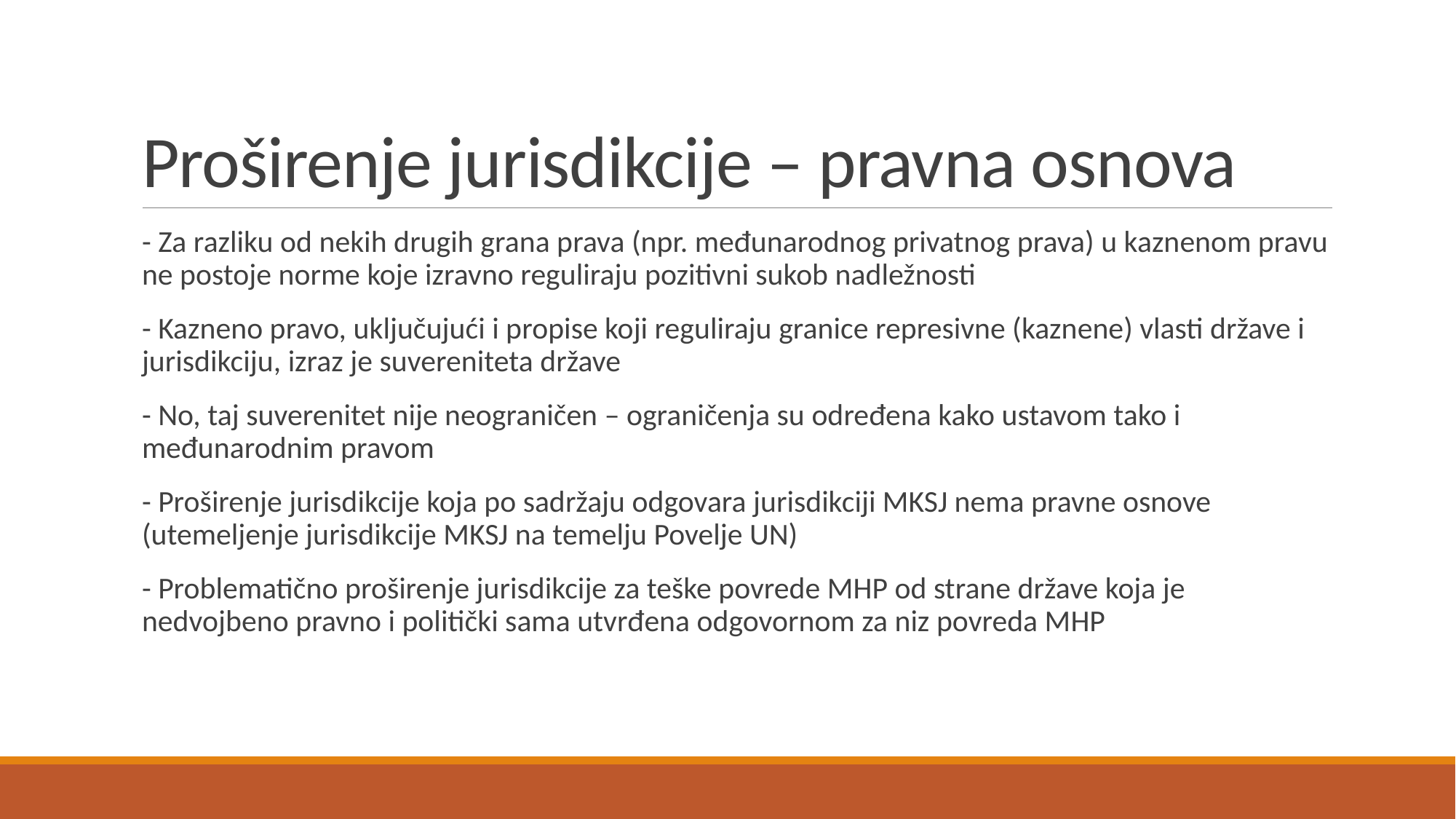

# Proširenje jurisdikcije – pravna osnova
- Za razliku od nekih drugih grana prava (npr. međunarodnog privatnog prava) u kaznenom pravu ne postoje norme koje izravno reguliraju pozitivni sukob nadležnosti
- Kazneno pravo, uključujući i propise koji reguliraju granice represivne (kaznene) vlasti države i jurisdikciju, izraz je suvereniteta države
- No, taj suverenitet nije neograničen – ograničenja su određena kako ustavom tako i međunarodnim pravom
- Proširenje jurisdikcije koja po sadržaju odgovara jurisdikciji MKSJ nema pravne osnove (utemeljenje jurisdikcije MKSJ na temelju Povelje UN)
- Problematično proširenje jurisdikcije za teške povrede MHP od strane države koja je nedvojbeno pravno i politički sama utvrđena odgovornom za niz povreda MHP